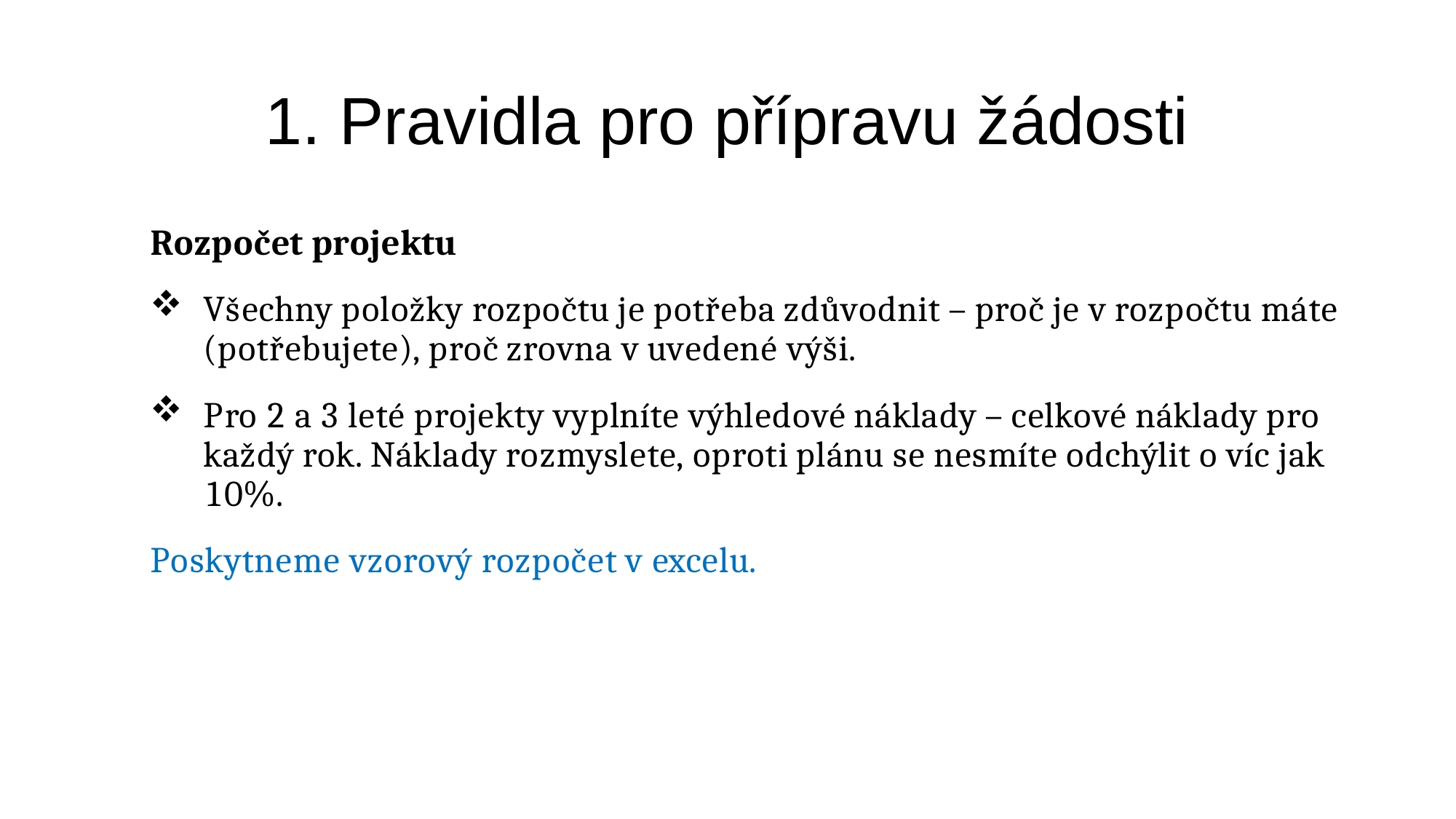

# 1. Pravidla pro přípravu žádosti
Rozpočet projektu
Všechny položky rozpočtu je potřeba zdůvodnit – proč je v rozpočtu máte (potřebujete), proč zrovna v uvedené výši.
Pro 2 a 3 leté projekty vyplníte výhledové náklady – celkové náklady pro každý rok. Náklady rozmyslete, oproti plánu se nesmíte odchýlit o víc jak 10%.
Poskytneme vzorový rozpočet v excelu.